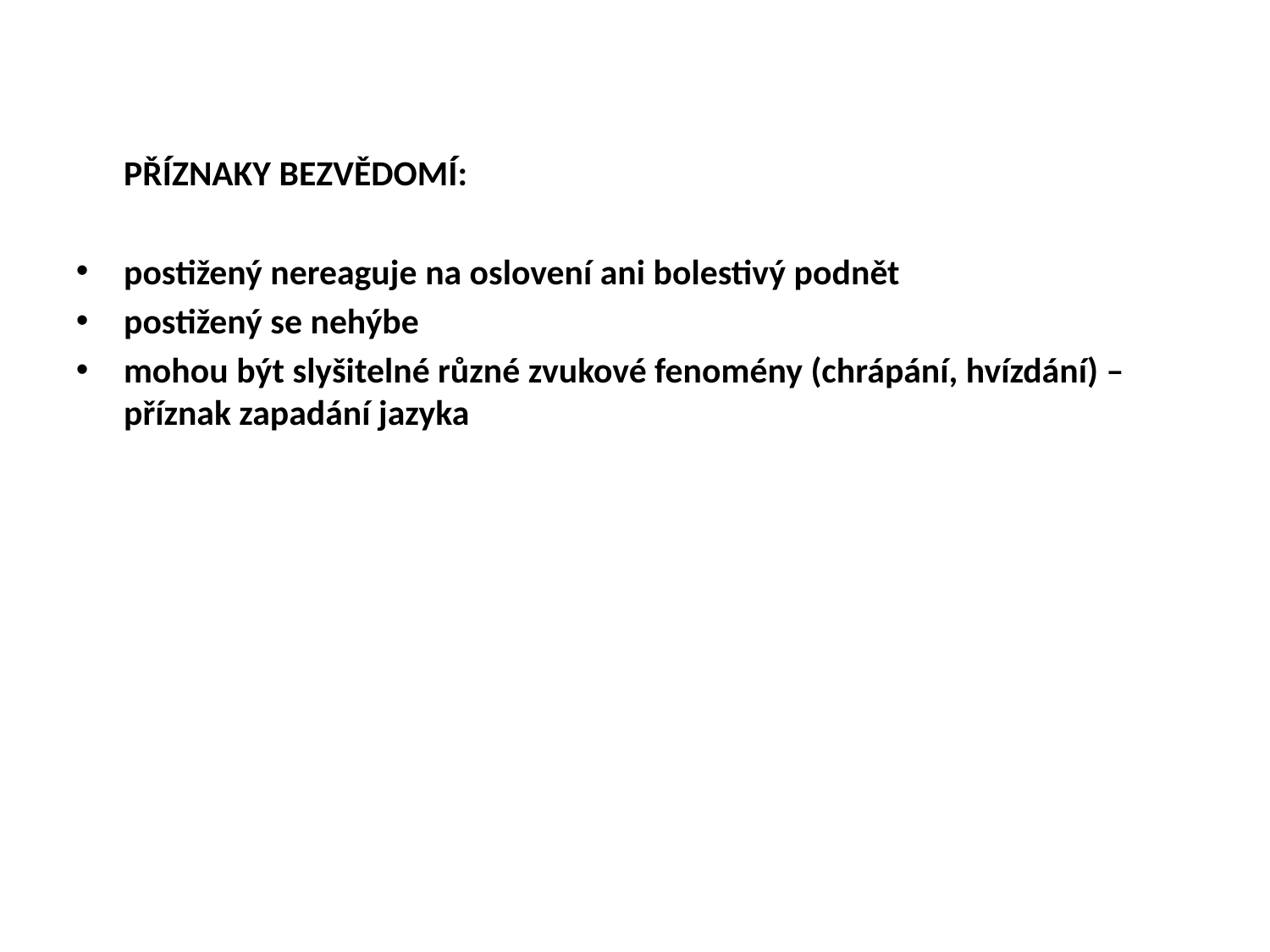

PŘÍZNAKY BEZVĚDOMÍ:

postižený nereaguje na oslovení ani bolestivý podnět
postižený se nehýbe
mohou být slyšitelné různé zvukové fenomény (chrápání, hvízdání) – příznak zapadání jazyka